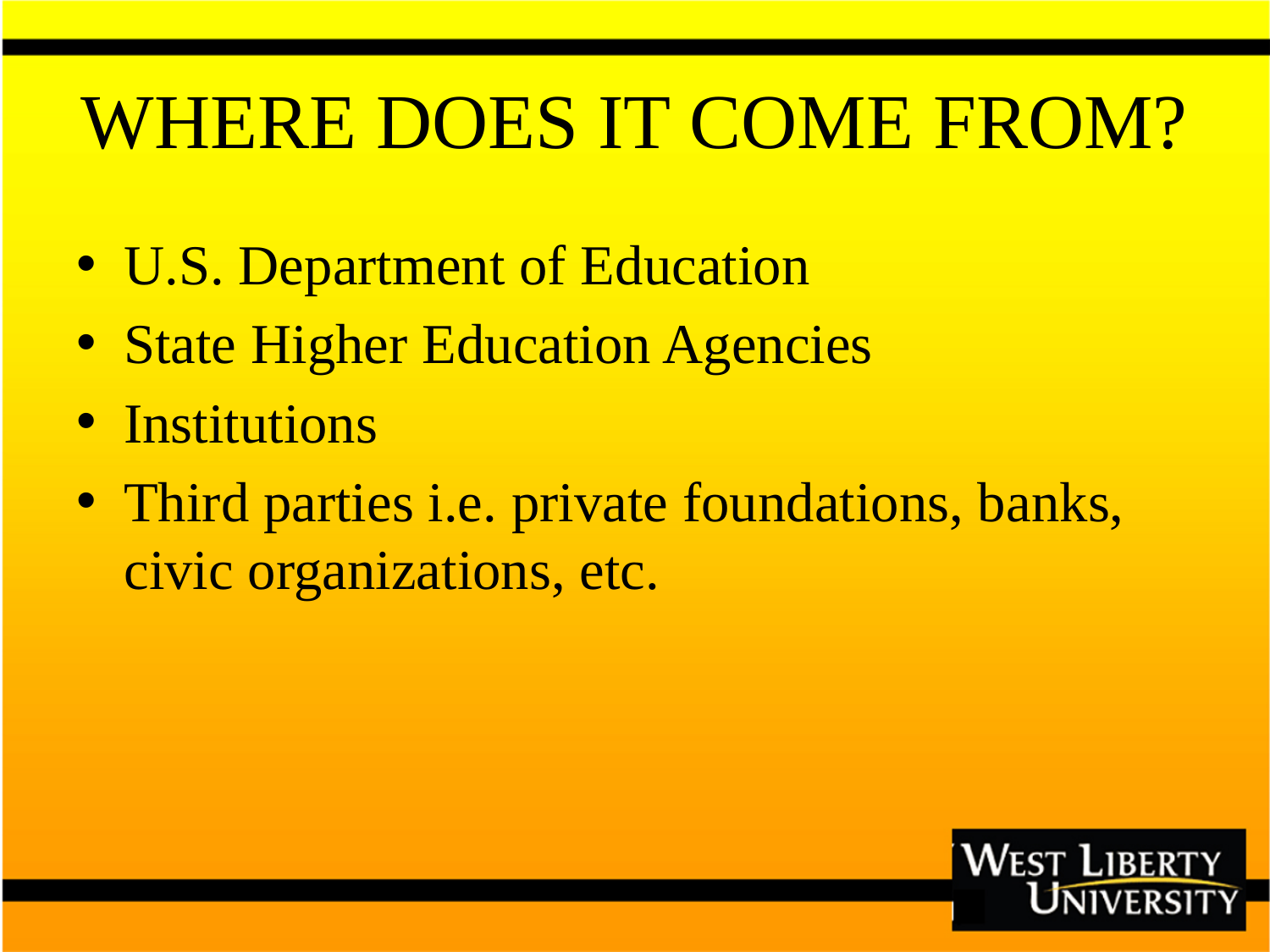

# WHERE DOES IT COME FROM?
U.S. Department of Education
State Higher Education Agencies
Institutions
Third parties i.e. private foundations, banks, civic organizations, etc.